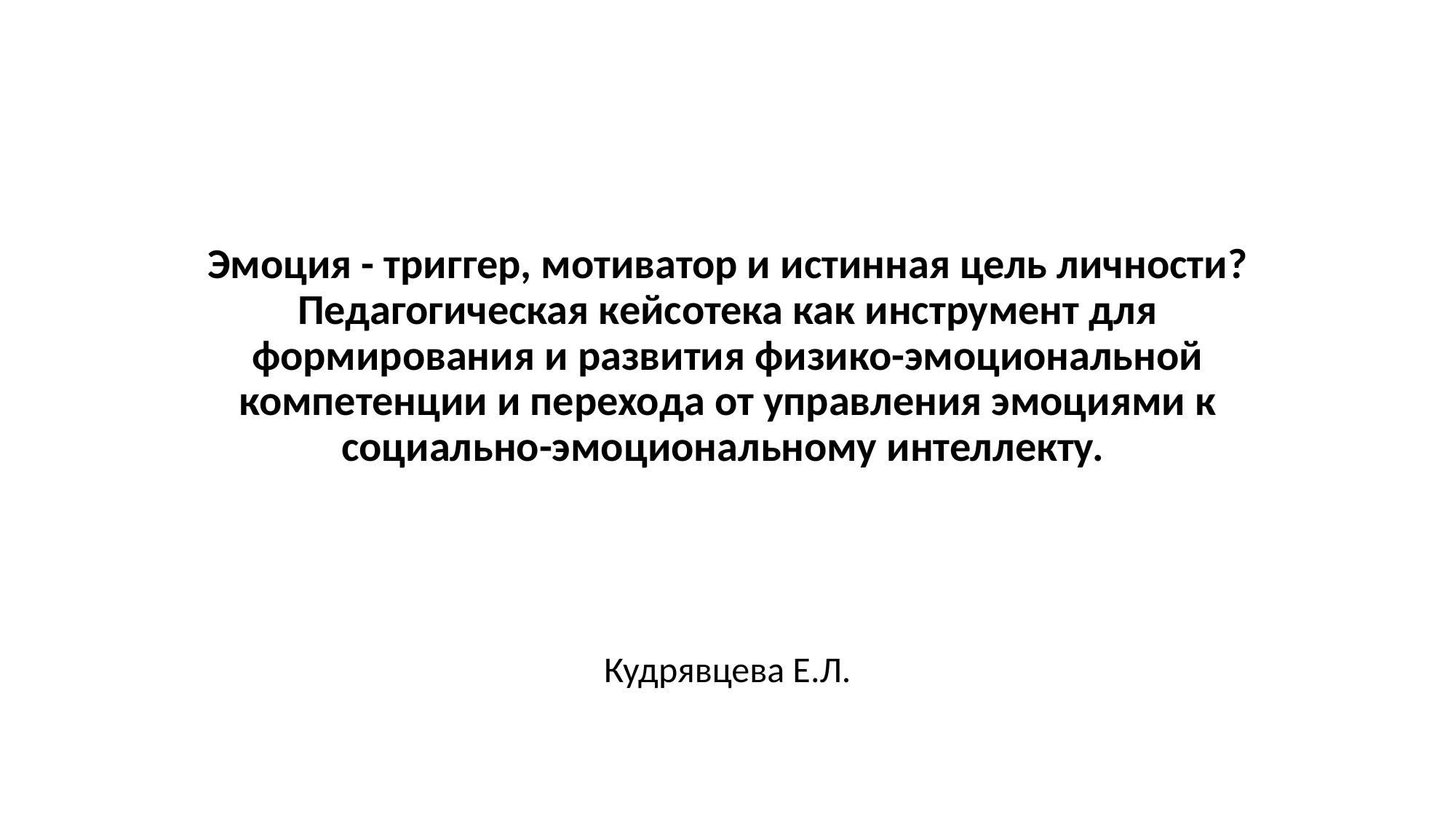

# Эмоция - триггер, мотиватор и истинная цель личности? Педагогическая кейсотека как инструмент для формирования и развития физико-эмоциональной компетенции и перехода от управления эмоциями к социально-эмоциональному интеллекту.
Кудрявцева Е.Л.